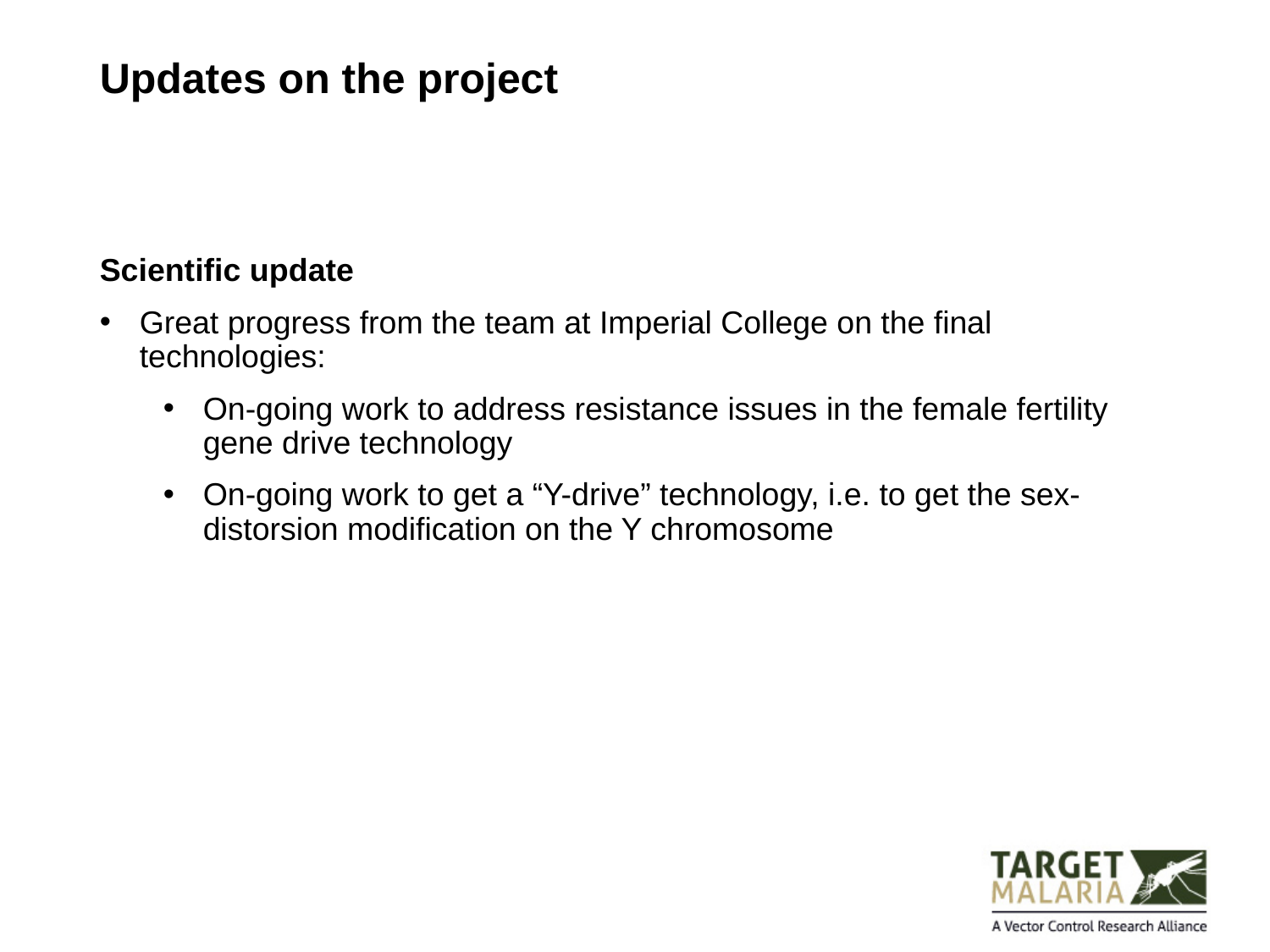

Updates on the project

Scientific update
Great progress from the team at Imperial College on the final technologies:
On-going work to address resistance issues in the female fertility gene drive technology
On-going work to get a “Y-drive” technology, i.e. to get the sex-distorsion modification on the Y chromosome